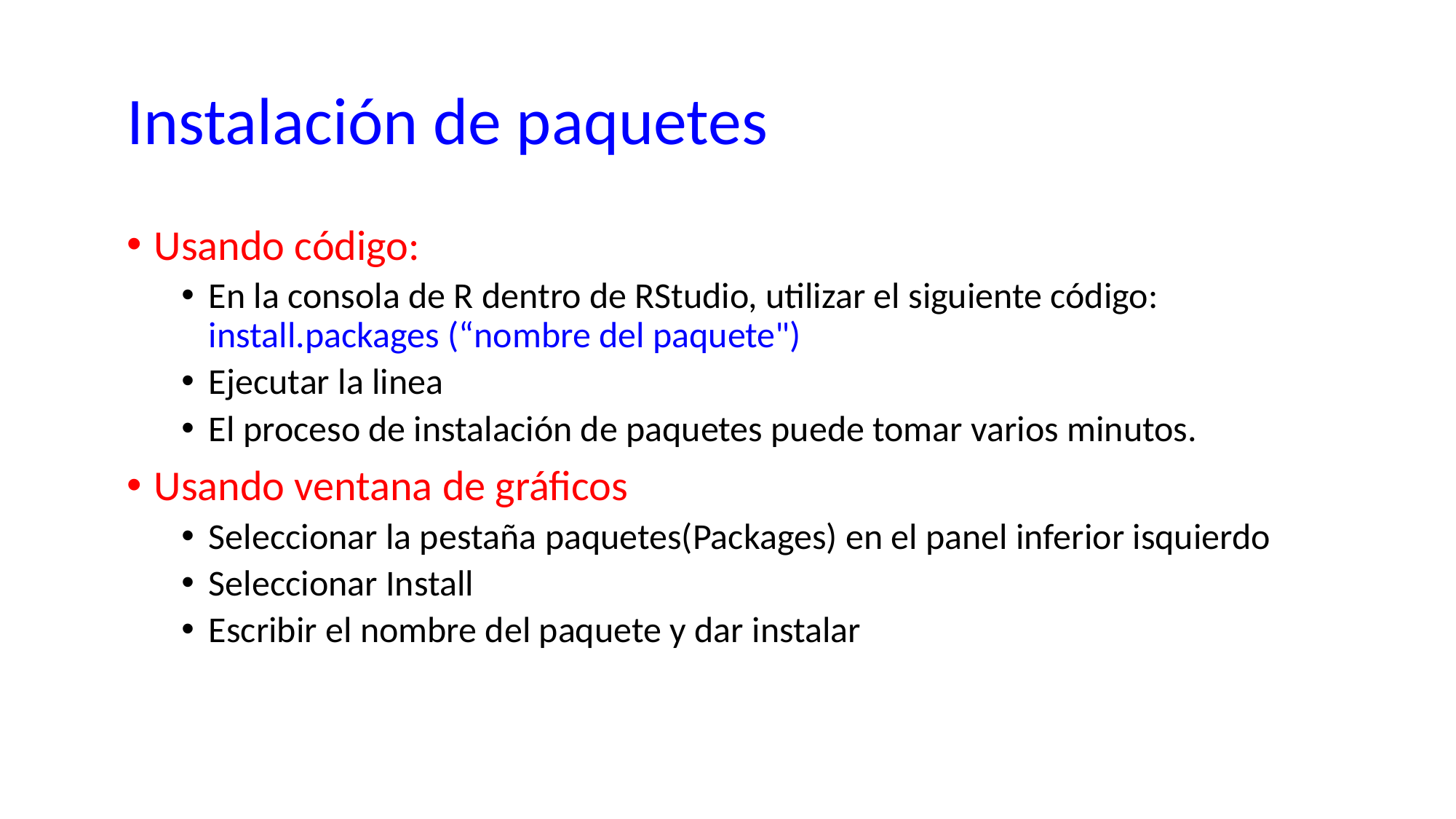

# Instalación de paquetes
Usando código:
En la consola de R dentro de RStudio, utilizar el siguiente código: install.packages (“nombre del paquete")
Ejecutar la linea
El proceso de instalación de paquetes puede tomar varios minutos.
Usando ventana de gráficos
Seleccionar la pestaña paquetes(Packages) en el panel inferior isquierdo
Seleccionar Install
Escribir el nombre del paquete y dar instalar